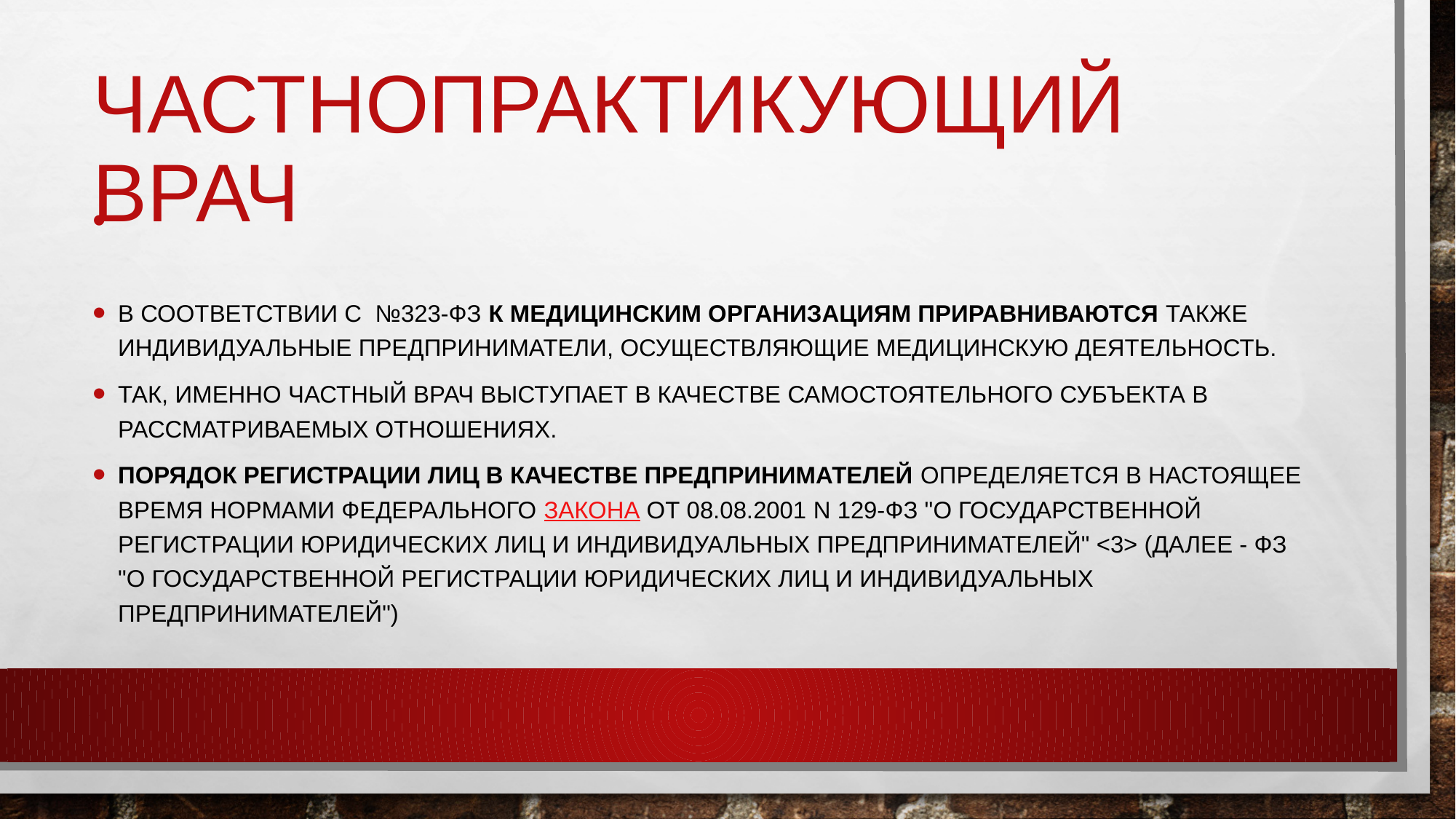

# Частнопрактикующий врач

в соответствии с  №323-ФЗ к медицинским организациям приравниваются также индивидуальные предприниматели, осуществляющие медицинскую деятельность.
Так, именно частный врач выступает в качестве самостоятельного субъекта в рассматриваемых отношениях.
Порядок регистрации лиц в качестве предпринимателей определяется в настоящее время нормами Федерального закона от 08.08.2001 N 129-ФЗ "О государственной регистрации юридических лиц и индивидуальных предпринимателей" <3> (далее - ФЗ "О государственной регистрации юридических лиц и индивидуальных предпринимателей")